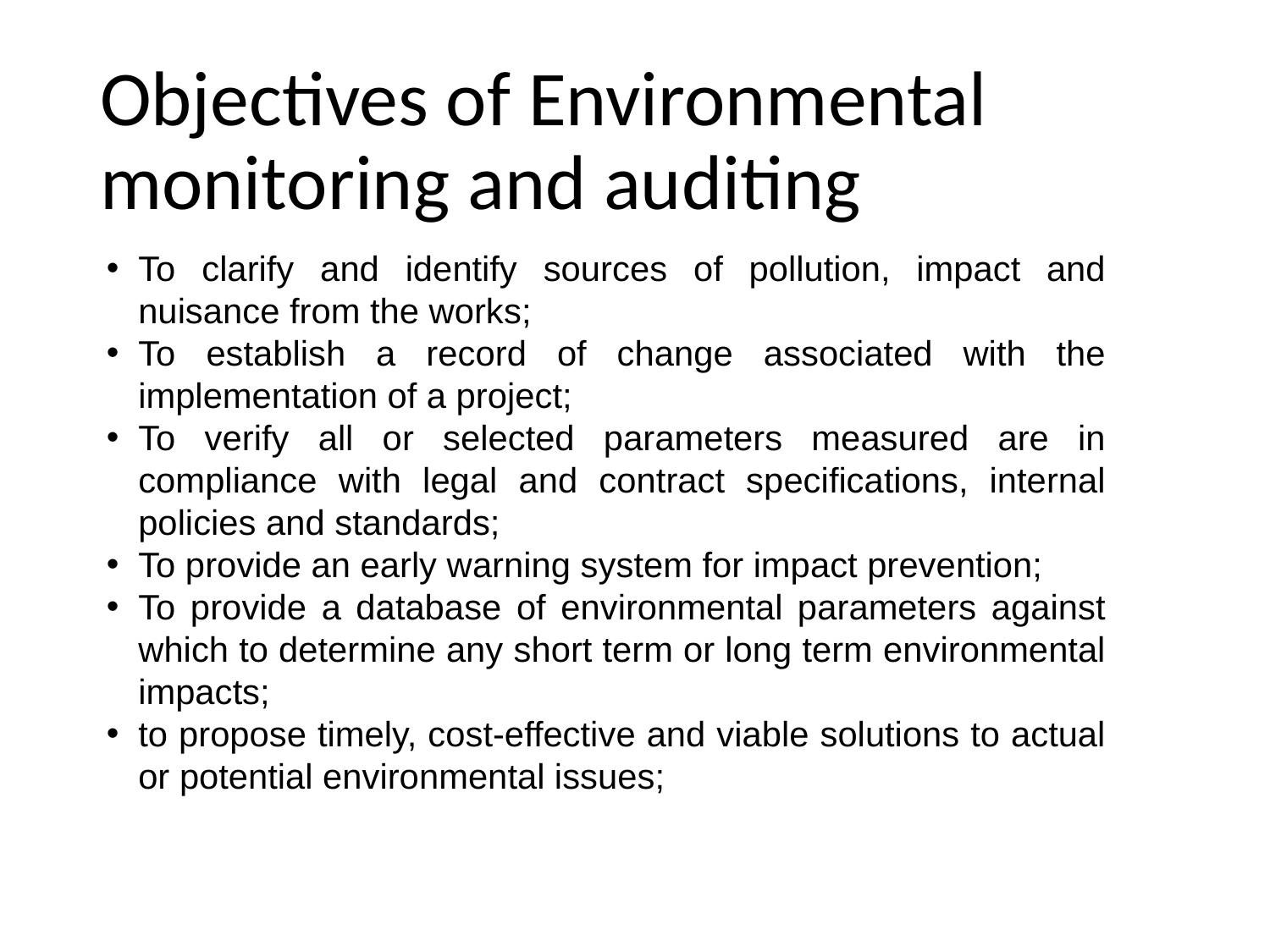

# Objectives of Environmental monitoring and auditing
To clarify and identify sources of pollution, impact and nuisance from the works;
To establish a record of change associated with the implementation of a project;
To verify all or selected parameters measured are in compliance with legal and contract specifications, internal policies and standards;
To provide an early warning system for impact prevention;
To provide a database of environmental parameters against which to determine any short term or long term environmental impacts;
to propose timely, cost-effective and viable solutions to actual or potential environmental issues;